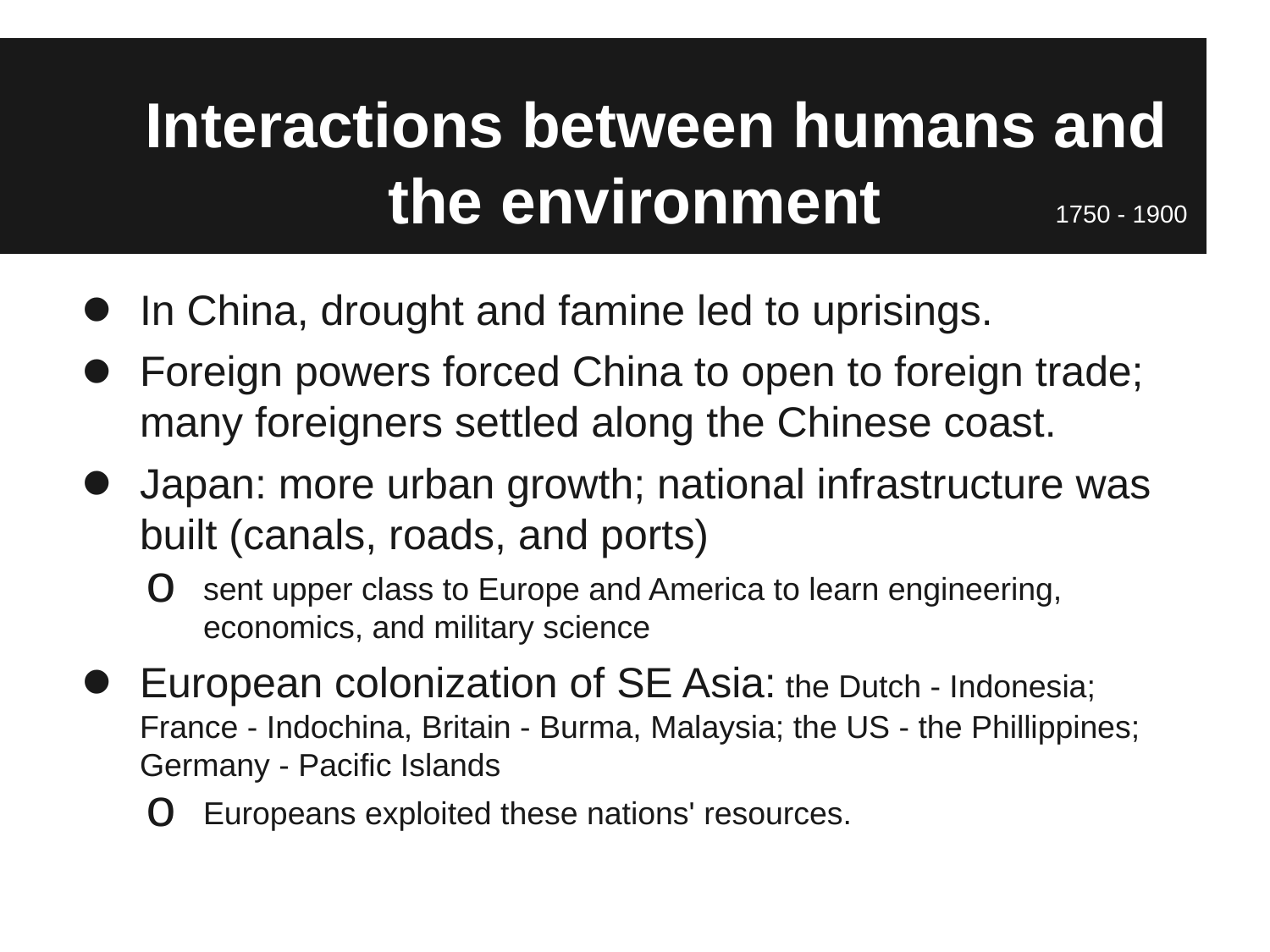

# Interactions between humans and the environment
1750 - 1900
In China, drought and famine led to uprisings.
Foreign powers forced China to open to foreign trade; many foreigners settled along the Chinese coast.
Japan: more urban growth; national infrastructure was built (canals, roads, and ports)
sent upper class to Europe and America to learn engineering, economics, and military science
European colonization of SE Asia: the Dutch - Indonesia; France - Indochina, Britain - Burma, Malaysia; the US - the Phillippines; Germany - Pacific Islands
Europeans exploited these nations' resources.